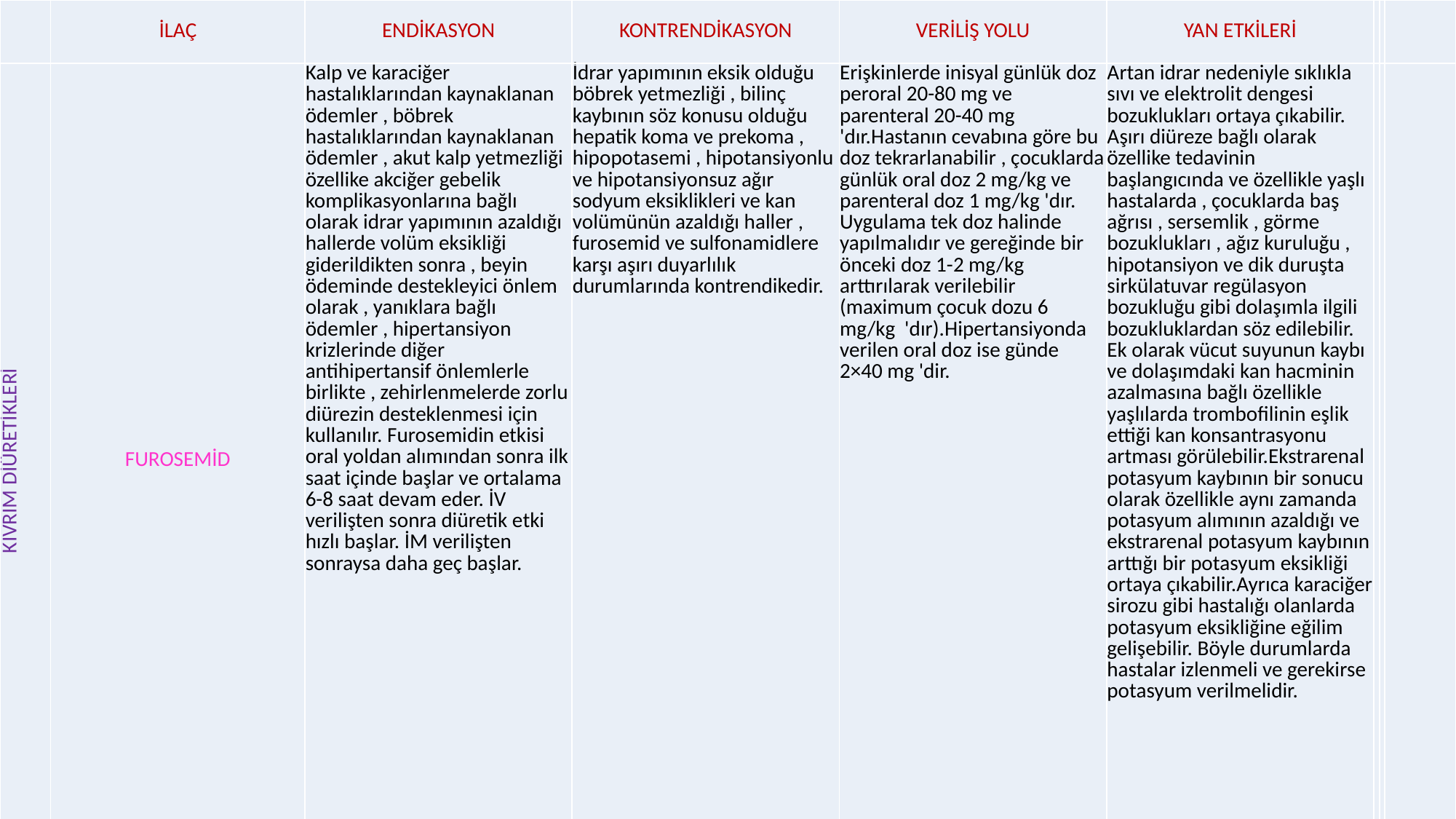

|  | İLAÇ | ENDİKASYON | KONTRENDİKASYON | VERİLİŞ YOLU | YAN ETKİLERİ |  |  |  |
| --- | --- | --- | --- | --- | --- | --- | --- | --- |
| KIVRIM DİÜRETİKLERİ | FUROSEMİD | Kalp ve karaciğer hastalıklarından kaynaklanan ödemler , böbrek hastalıklarından kaynaklanan ödemler , akut kalp yetmezliği özellike akciğer gebelik komplikasyonlarına bağlı olarak idrar yapımının azaldığı hallerde volüm eksikliği giderildikten sonra , beyin ödeminde destekleyici önlem olarak , yanıklara bağlı ödemler , hipertansiyon krizlerinde diğer antihipertansif önlemlerle birlikte , zehirlenmelerde zorlu diürezin desteklenmesi için kullanılır. Furosemidin etkisi oral yoldan alımından sonra ilk saat içinde başlar ve ortalama 6-8 saat devam eder. İV verilişten sonra diüretik etki hızlı başlar. İM verilişten sonraysa daha geç başlar. | İdrar yapımının eksik olduğu böbrek yetmezliği , bilinç kaybının söz konusu olduğu hepatik koma ve prekoma , hipopotasemi , hipotansiyonlu ve hipotansiyonsuz ağır sodyum eksiklikleri ve kan volümünün azaldığı haller , furosemid ve sulfonamidlere karşı aşırı duyarlılık durumlarında kontrendikedir. | Erişkinlerde inisyal günlük doz peroral 20-80 mg ve parenteral 20-40 mg 'dır.Hastanın cevabına göre bu doz tekrarlanabilir , çocuklarda günlük oral doz 2 mg/kg ve parenteral doz 1 mg/kg 'dır. Uygulama tek doz halinde yapılmalıdır ve gereğinde bir önceki doz 1-2 mg/kg arttırılarak verilebilir (maximum çocuk dozu 6 mg/kg 'dır).Hipertansiyonda verilen oral doz ise günde 2×40 mg 'dir. | Artan idrar nedeniyle sıklıkla sıvı ve elektrolit dengesi bozuklukları ortaya çıkabilir. Aşırı diüreze bağlı olarak özellike tedavinin başlangıcında ve özellikle yaşlı hastalarda , çocuklarda baş ağrısı , sersemlik , görme bozuklukları , ağız kuruluğu , hipotansiyon ve dik duruşta sirkülatuvar regülasyon bozukluğu gibi dolaşımla ilgili bozukluklardan söz edilebilir. Ek olarak vücut suyunun kaybı ve dolaşımdaki kan hacminin azalmasına bağlı özellikle yaşlılarda trombofilinin eşlik ettiği kan konsantrasyonu artması görülebilir.Ekstrarenal potasyum kaybının bir sonucu olarak özellikle aynı zamanda potasyum alımının azaldığı ve ekstrarenal potasyum kaybının arttığı bir potasyum eksikliği ortaya çıkabilir.Ayrıca karaciğer sirozu gibi hastalığı olanlarda potasyum eksikliğine eğilim gelişebilir. Böyle durumlarda hastalar izlenmeli ve gerekirse potasyum verilmelidir. |  |  |  |